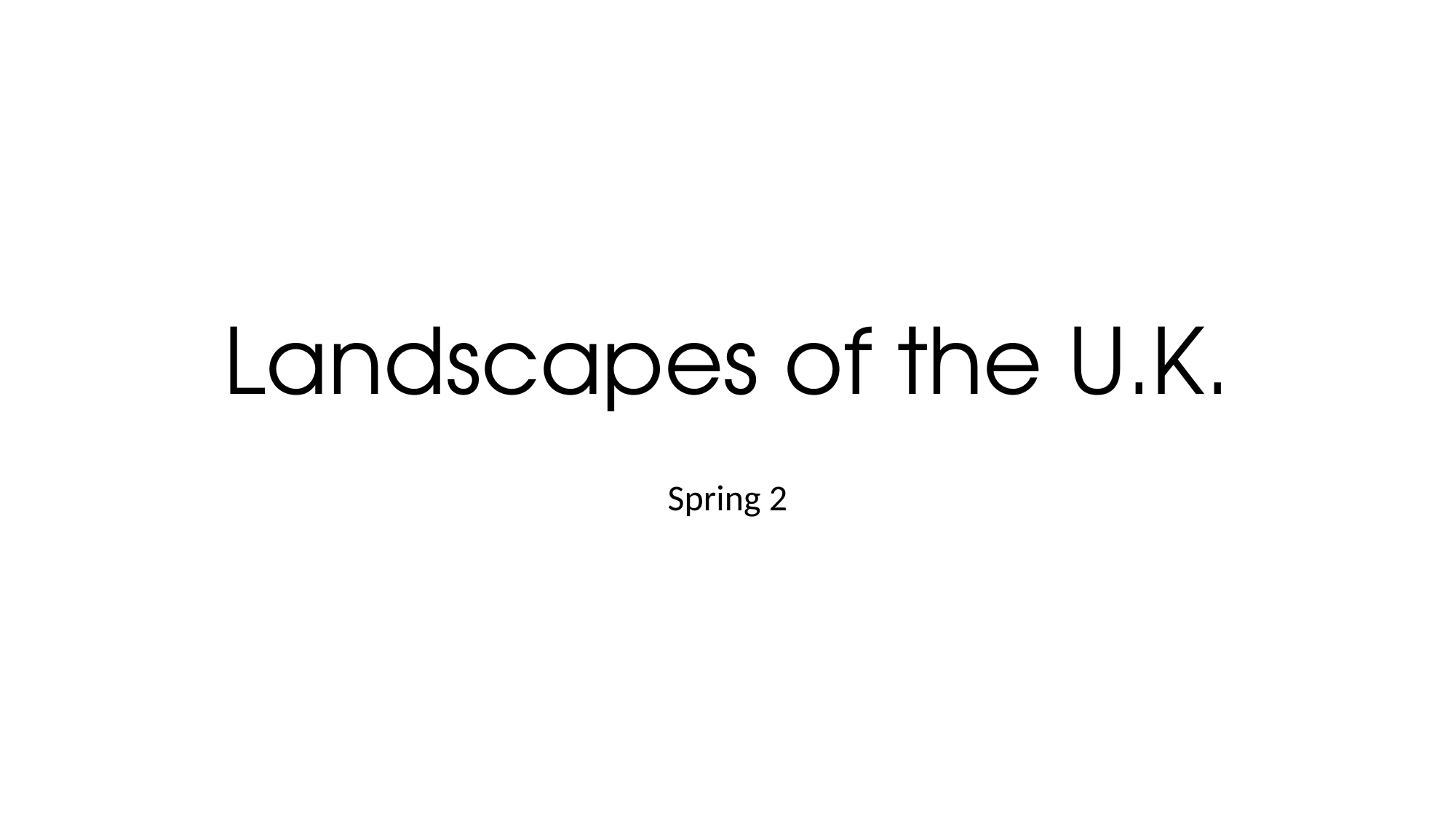

# Landscapes of the U.K.
Spring 2